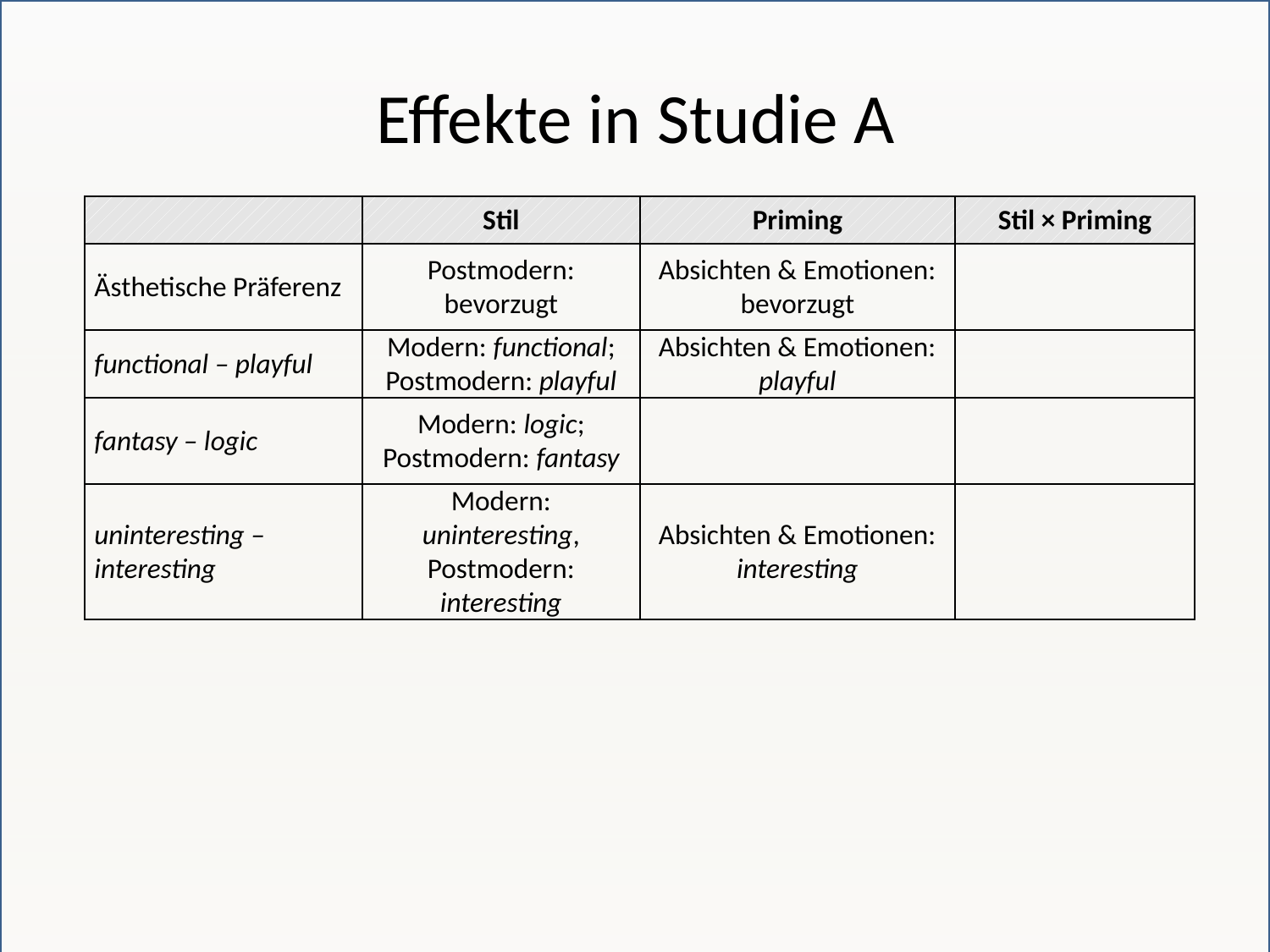

# Effekte in Studie A
|  | Stil | Priming | Stil × Priming |
| --- | --- | --- | --- |
| Ästhetische Präferenz | Postmodern: bevorzugt | Absichten & Emotionen: bevorzugt |  |
| functional – playful | Modern: functional; Postmodern: playful | Absichten & Emotionen: playful |  |
| fantasy – logic | Modern: logic; Postmodern: fantasy |  |  |
| uninteresting – interesting | Modern: uninteresting, Postmodern: interesting | Absichten & Emotionen: interesting |  |